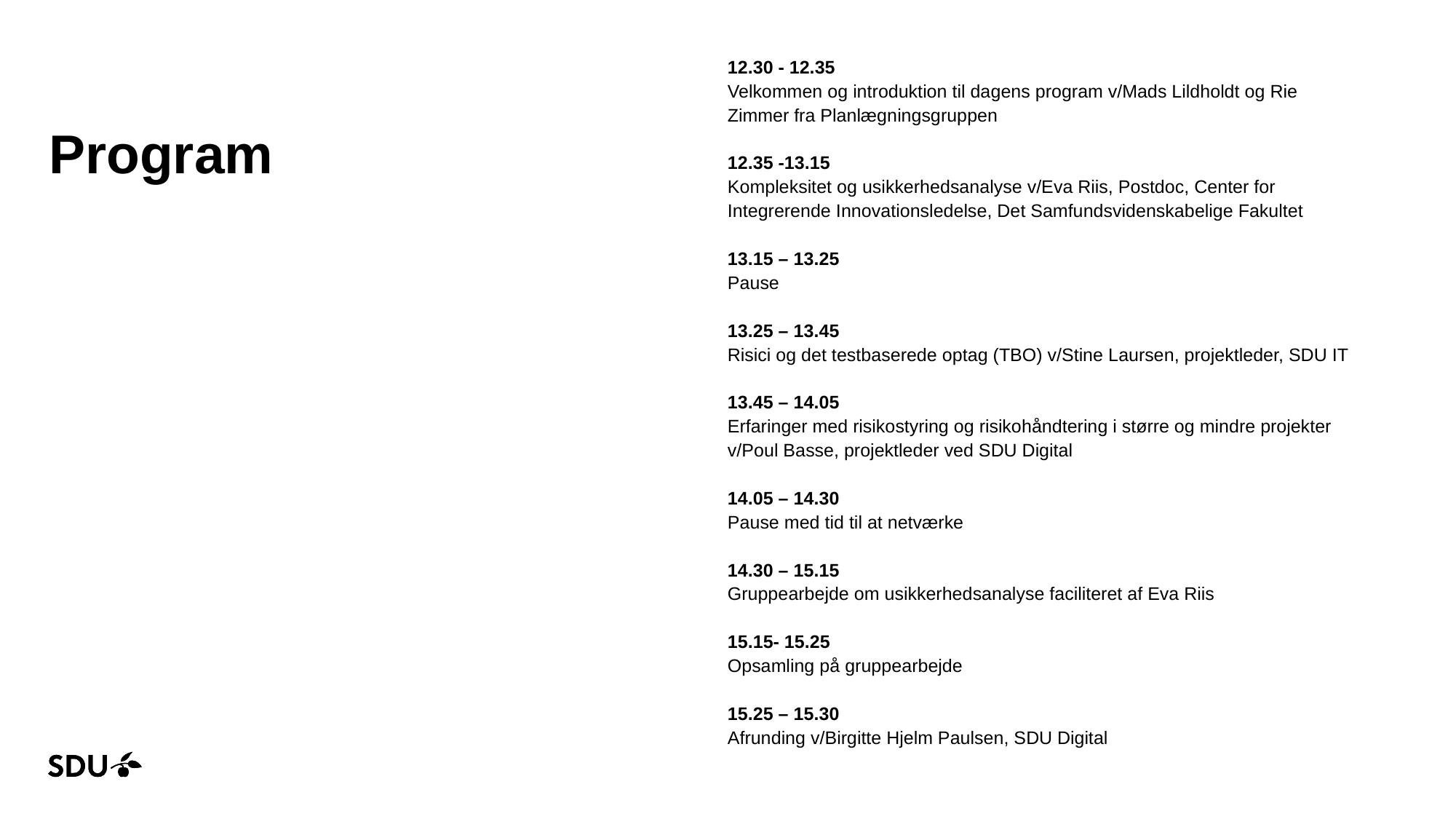

12.30 - 12.35
Velkommen og introduktion til dagens program v/Mads Lildholdt og Rie Zimmer fra Planlægningsgruppen

12.35 -13.15
Kompleksitet og usikkerhedsanalyse v/Eva Riis, Postdoc, Center for Integrerende Innovationsledelse, Det Samfundsvidenskabelige Fakultet

13.15 – 13.25
Pause

13.25 – 13.45
Risici og det testbaserede optag (TBO) v/Stine Laursen, projektleder, SDU IT

13.45 – 14.05
Erfaringer med risikostyring og risikohåndtering i større og mindre projekter v/Poul Basse, projektleder ved SDU Digital

14.05 – 14.30
Pause med tid til at netværke

14.30 – 15.15
Gruppearbejde om usikkerhedsanalyse faciliteret af Eva Riis

15.15- 15.25
Opsamling på gruppearbejde

15.25 – 15.30
Afrunding v/Birgitte Hjelm Paulsen, SDU Digital
# Program
09-10-2022